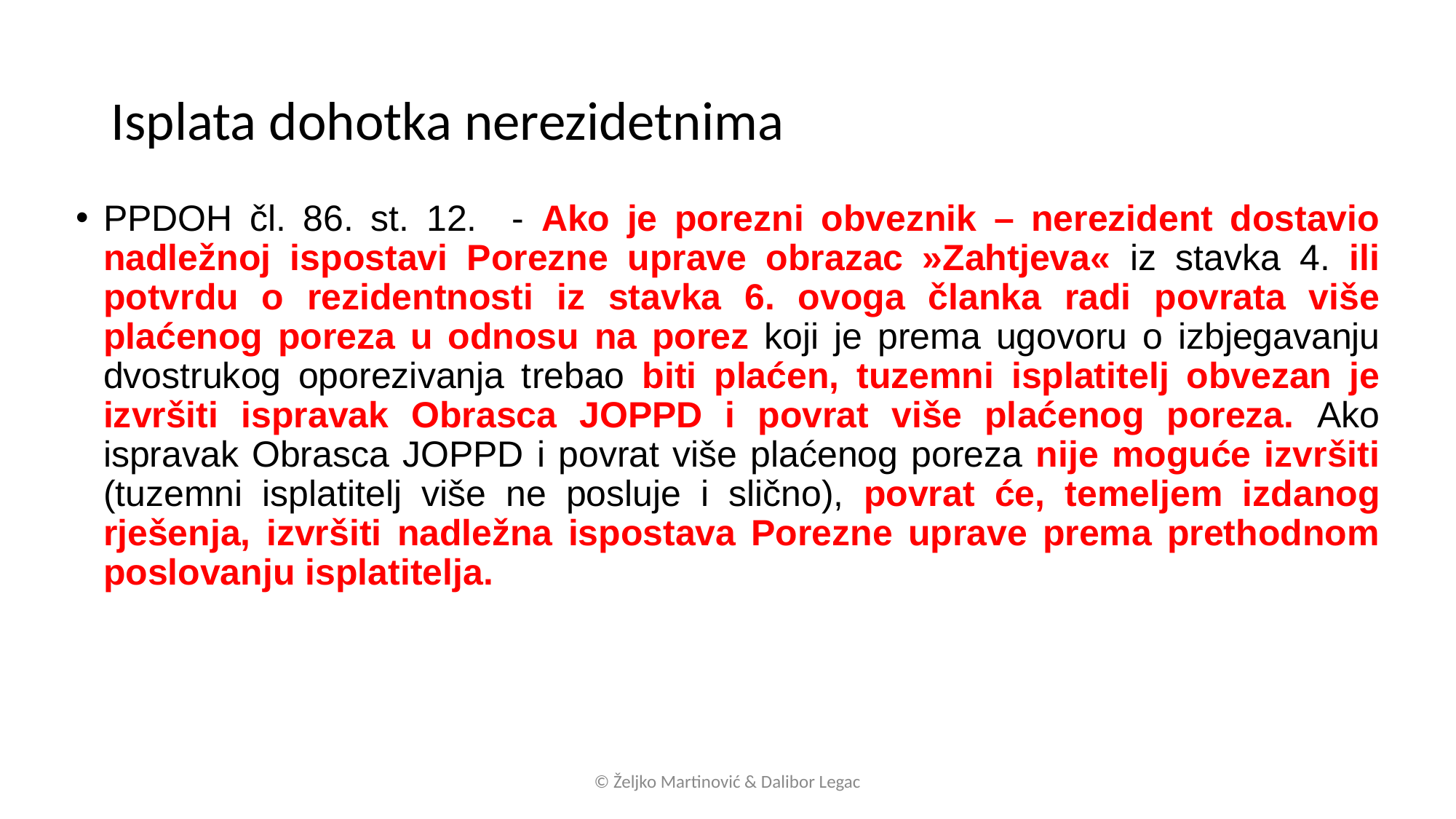

# Isplata dohotka nerezidetnima
PPDOH čl. 86. st. 12.  - Ako je porezni obveznik – nerezident dostavio nadležnoj ispostavi Porezne uprave obrazac »Zahtjeva« iz stavka 4. ili potvrdu o rezidentnosti iz stavka 6. ovoga članka radi povrata više plaćenog poreza u odnosu na porez koji je prema ugovoru o izbjegavanju dvostrukog oporezivanja trebao biti plaćen, tuzemni isplatitelj obvezan je izvršiti ispravak Obrasca JOPPD i povrat više plaćenog poreza. Ako ispravak Obrasca JOPPD i povrat više plaćenog poreza nije moguće izvršiti (tuzemni isplatitelj više ne posluje i slično), povrat će, temeljem izdanog rješenja, izvršiti nadležna ispostava Porezne uprave prema prethodnom poslovanju isplatitelja.
© Željko Martinović & Dalibor Legac